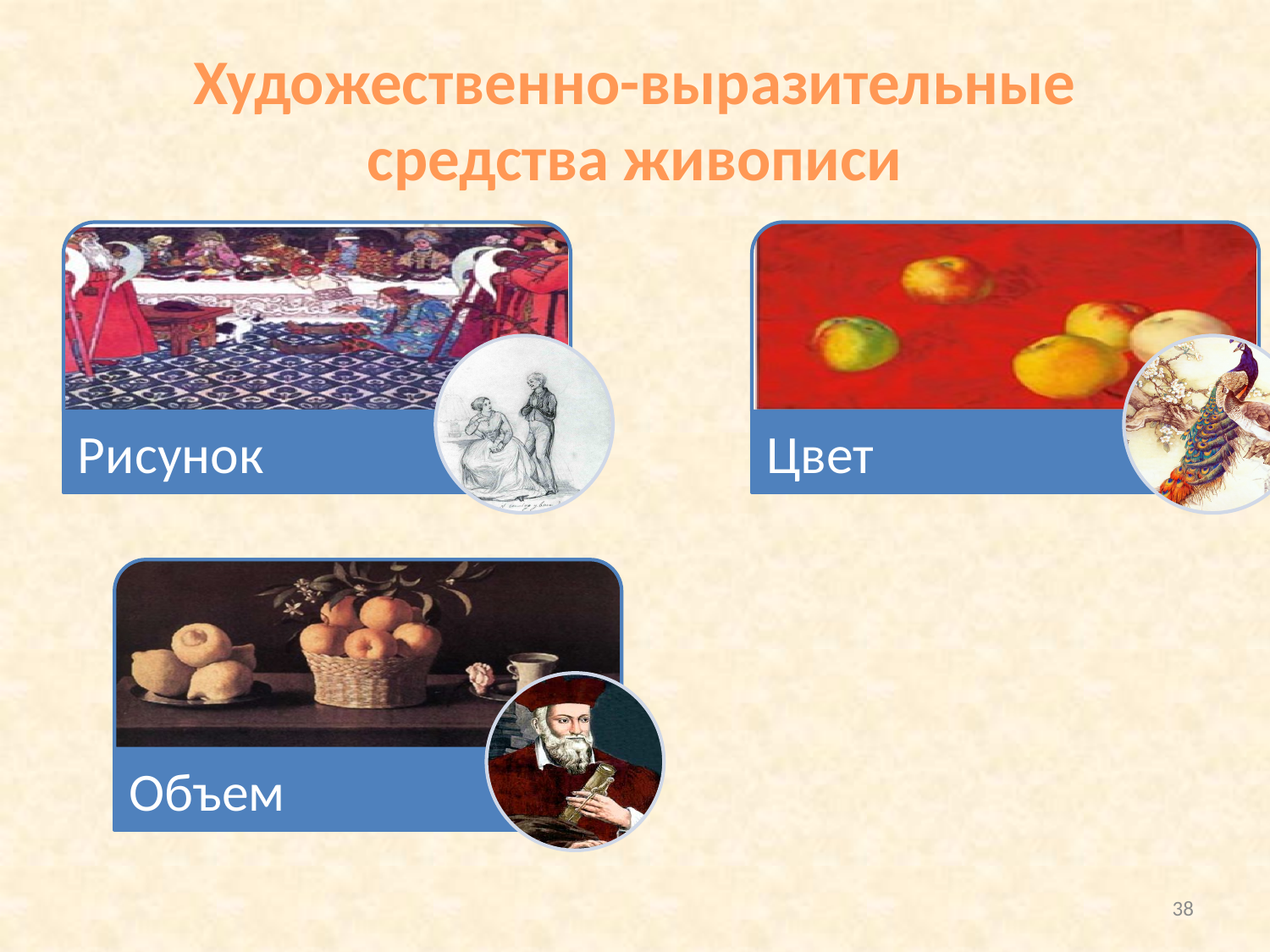

# Художественно-выразительные средства живописи
Рисунок
Цвет
Объем
38